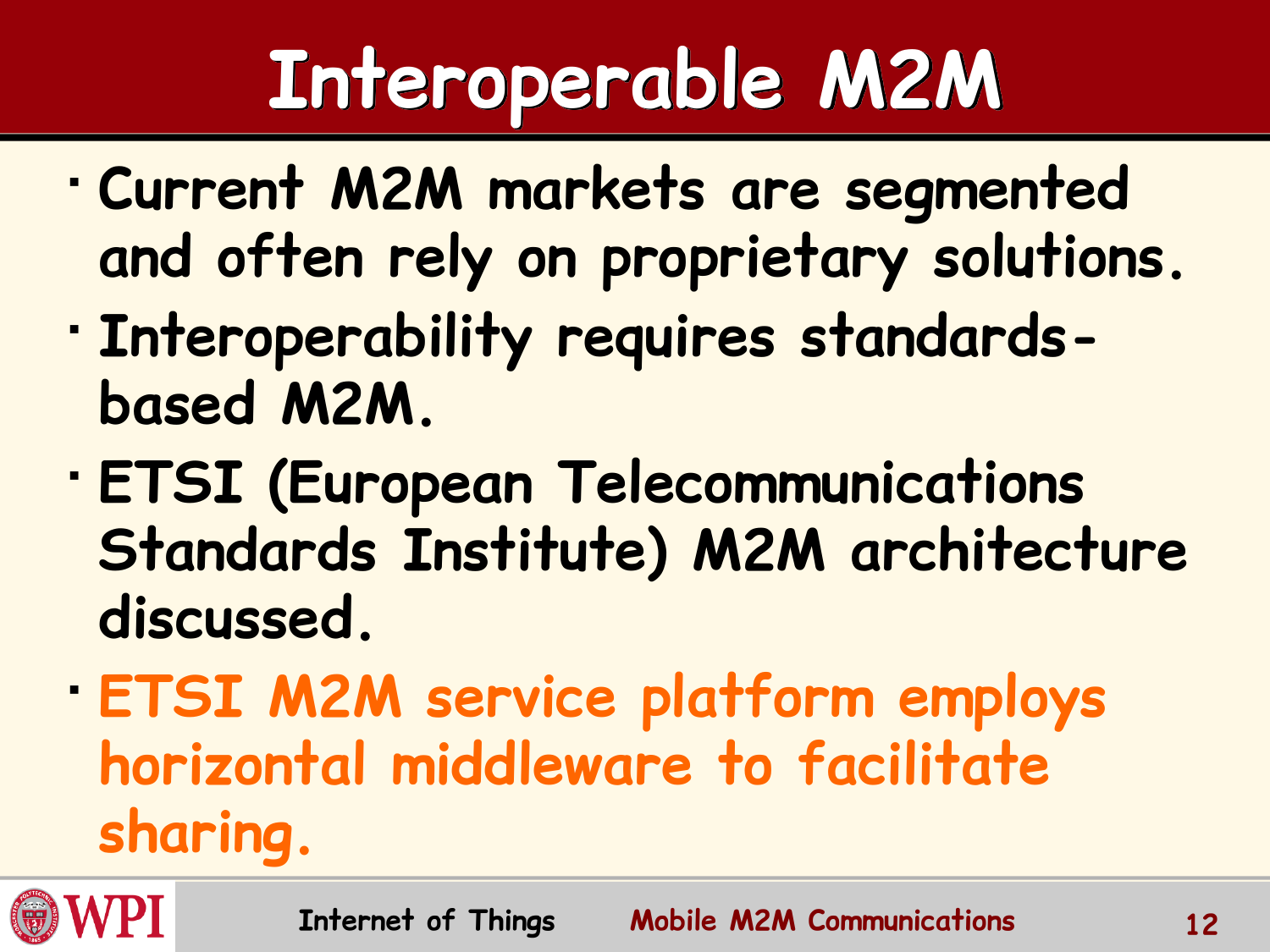

# Interoperable M2M
Current M2M markets are segmented and often rely on proprietary solutions.
Interoperability requires standards-based M2M.
ETSI (European Telecommunications Standards Institute) M2M architecture discussed.
ETSI M2M service platform employs horizontal middleware to facilitate sharing.
Internet of Things      Mobile M2M Communications

12